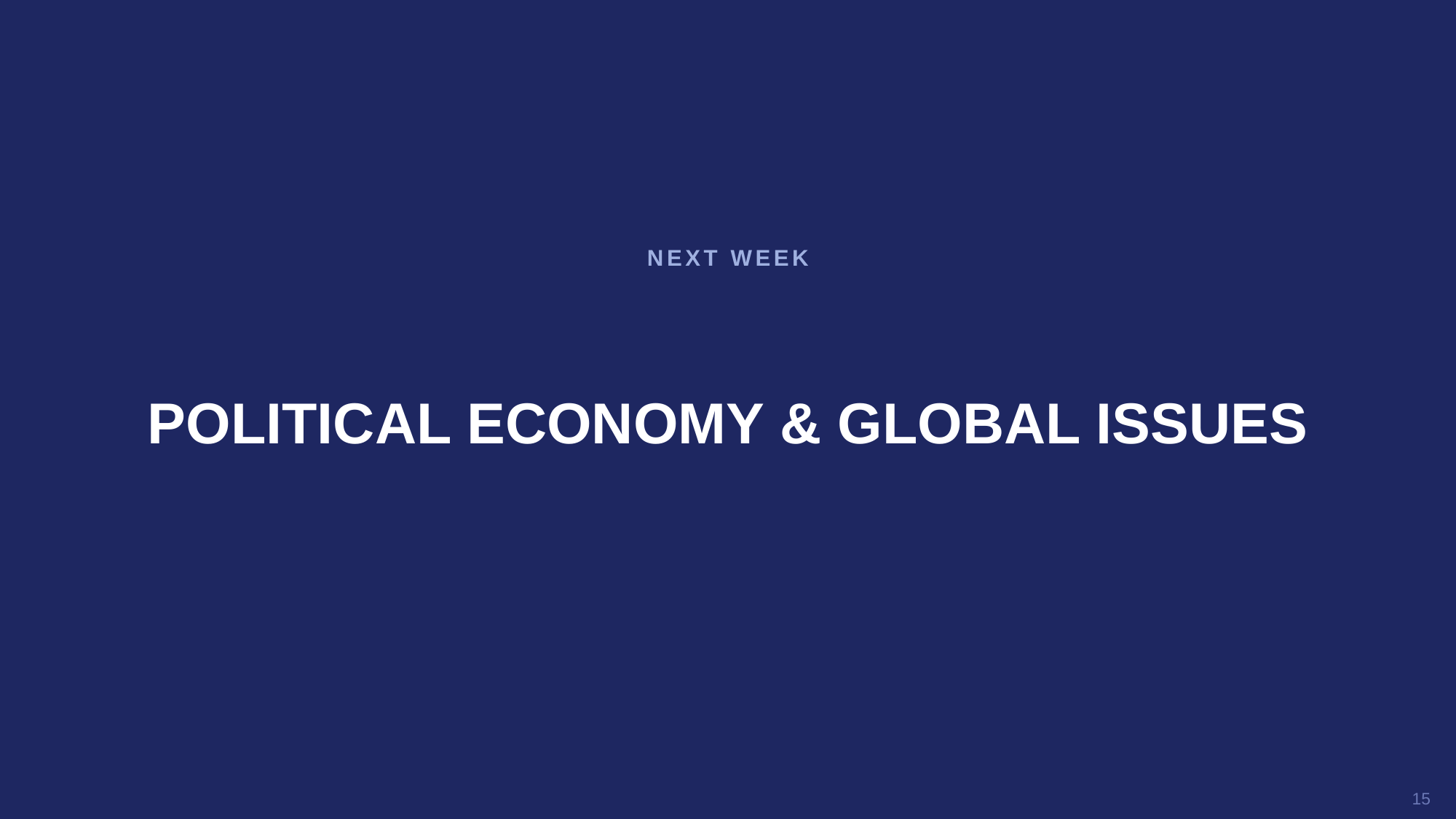

NEXT WEEK
POLITICAL ECONOMY & GLOBAL ISSUES
15